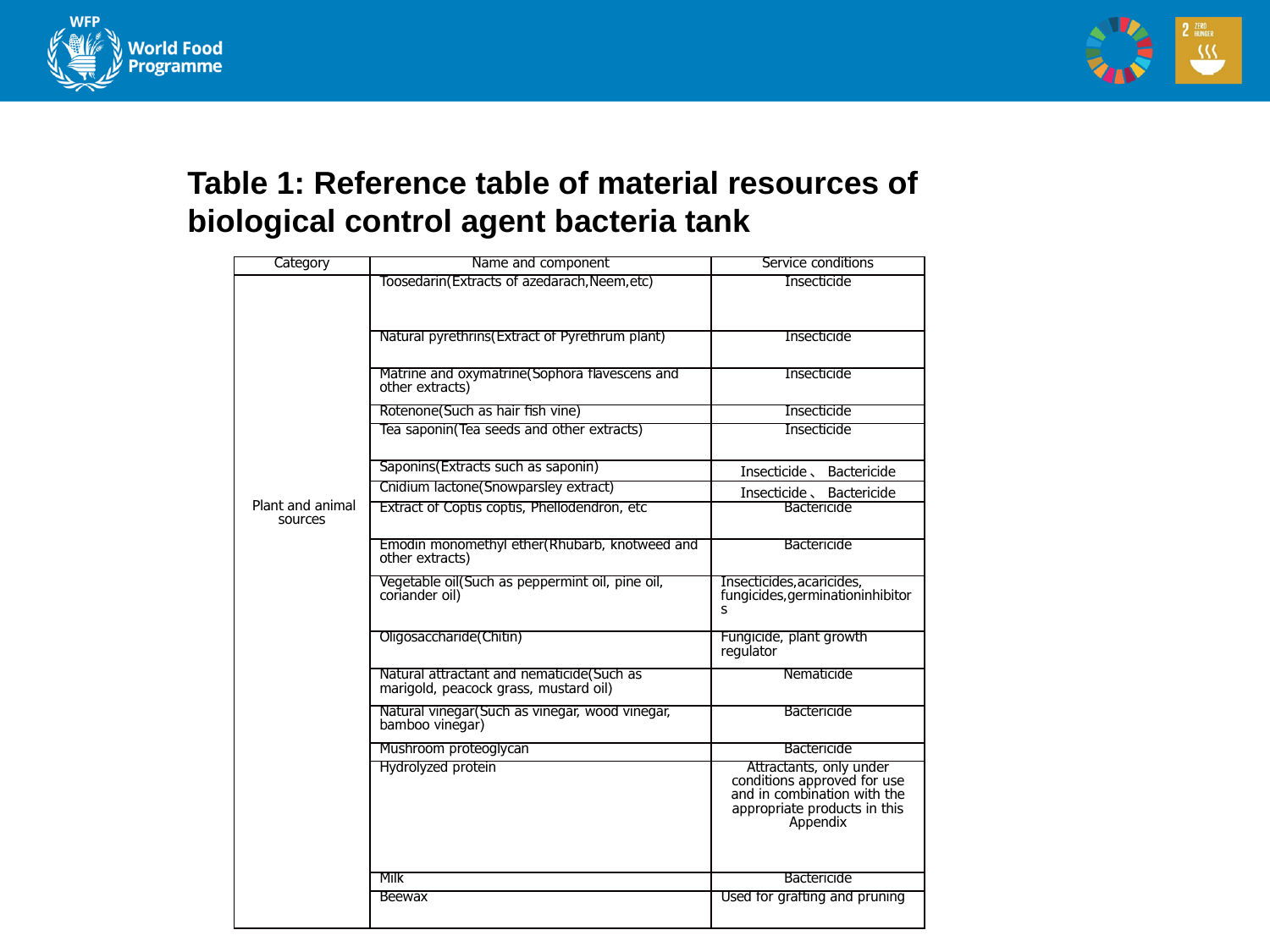

Table 1: Reference table of material resources of biological control agent bacteria tank
| Category | Name and component | Service conditions |
| --- | --- | --- |
| Plant and animal sources | Toosedarin(Extracts of azedarach,Neem,etc) | Insecticide |
|  | Natural pyrethrins(Extract of Pyrethrum plant) | Insecticide |
|  | Matrine and oxymatrine(Sophora flavescens and other extracts) | Insecticide |
|  | Rotenone(Such as hair fish vine) | Insecticide |
|  | Tea saponin(Tea seeds and other extracts) | Insecticide |
|  | Saponins(Extracts such as saponin) | Insecticide、Bactericide |
|  | Cnidium lactone(Snowparsley extract) | Insecticide、Bactericide |
|  | Extract of Coptis coptis, Phellodendron, etc | Bactericide |
|  | Emodin monomethyl ether(Rhubarb, knotweed and other extracts) | Bactericide |
|  | Vegetable oil(Such as peppermint oil, pine oil, coriander oil) | Insecticides,acaricides, fungicides,germinationinhibitors |
|  | Oligosaccharide(Chitin) | Fungicide, plant growth regulator |
|  | Natural attractant and nematicide(Such as marigold, peacock grass, mustard oil) | Nematicide |
|  | Natural vinegar(Such as vinegar, wood vinegar, bamboo vinegar) | Bactericide |
|  | Mushroom proteoglycan | Bactericide |
|  | Hydrolyzed protein | Attractants, only under conditions approved for use and in combination with the appropriate products in this Appendix |
|  | Milk | Bactericide |
|  | Beewax | Used for grafting and pruning |